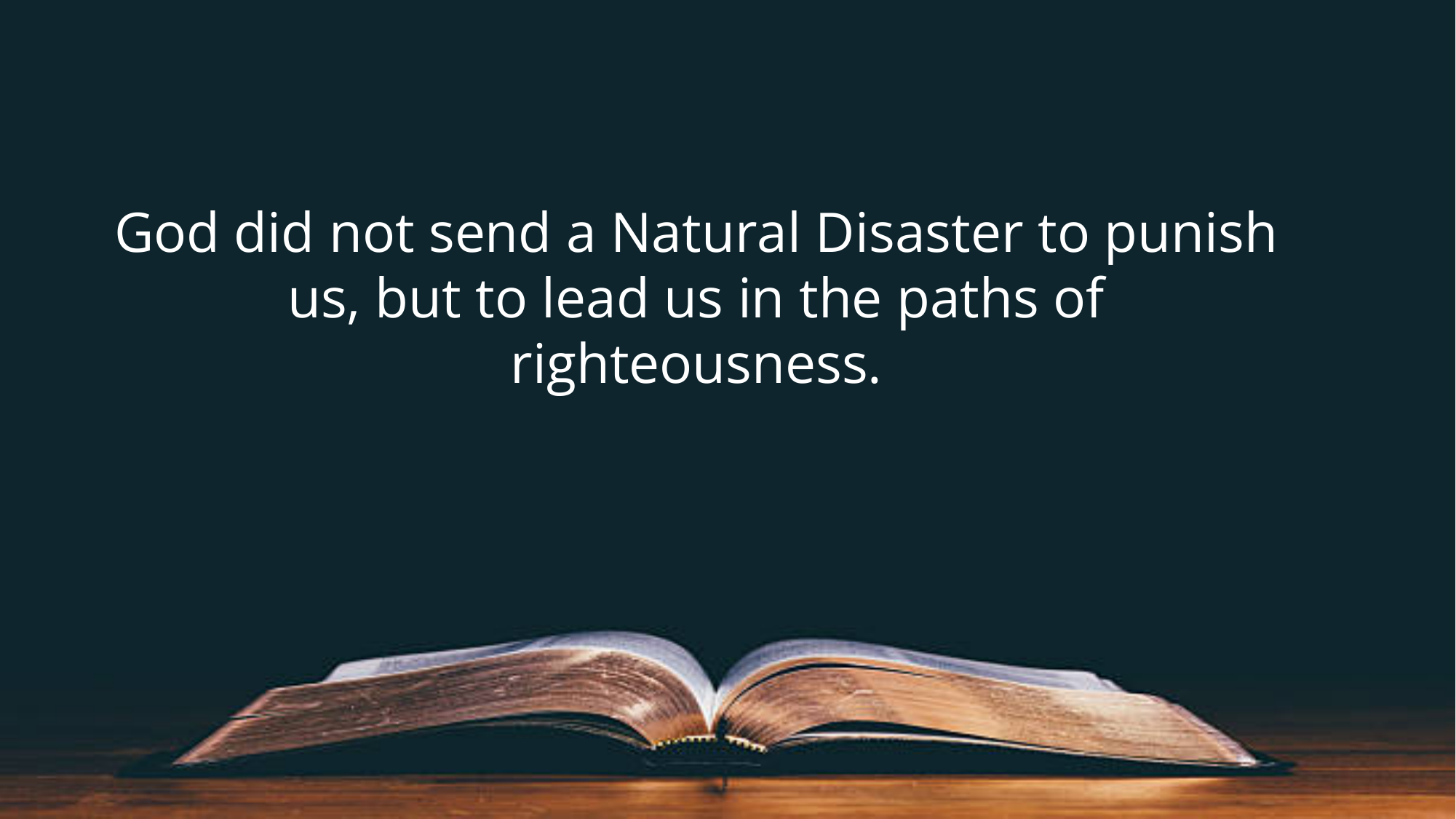

God did not send a Natural Disaster to punish us, but to lead us in the paths of righteousness.